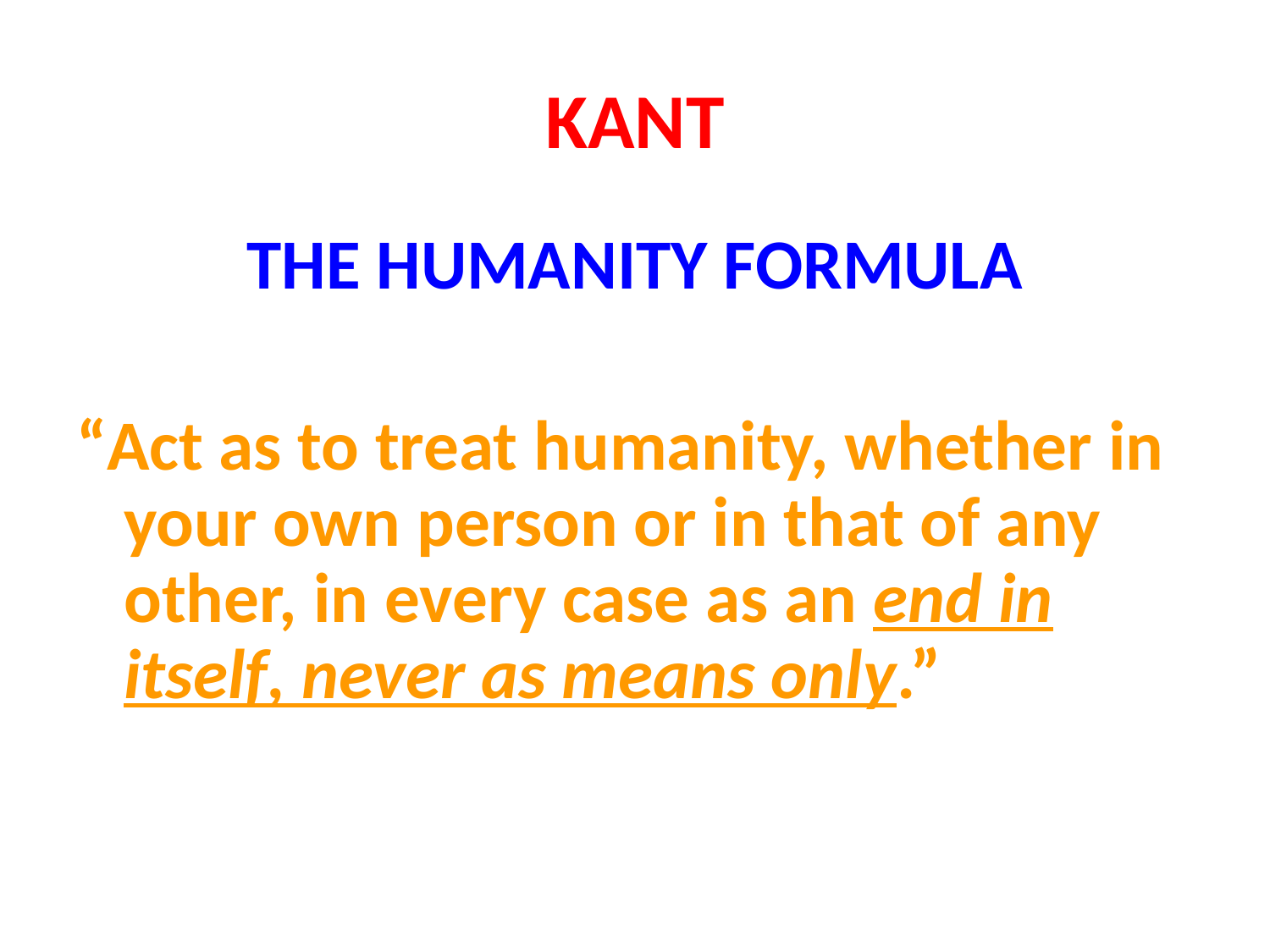

# KANT
THE HUMANITY FORMULA

“Act as to treat humanity, whether in your own person or in that of any other, in every case as an end in itself, never as means only.”